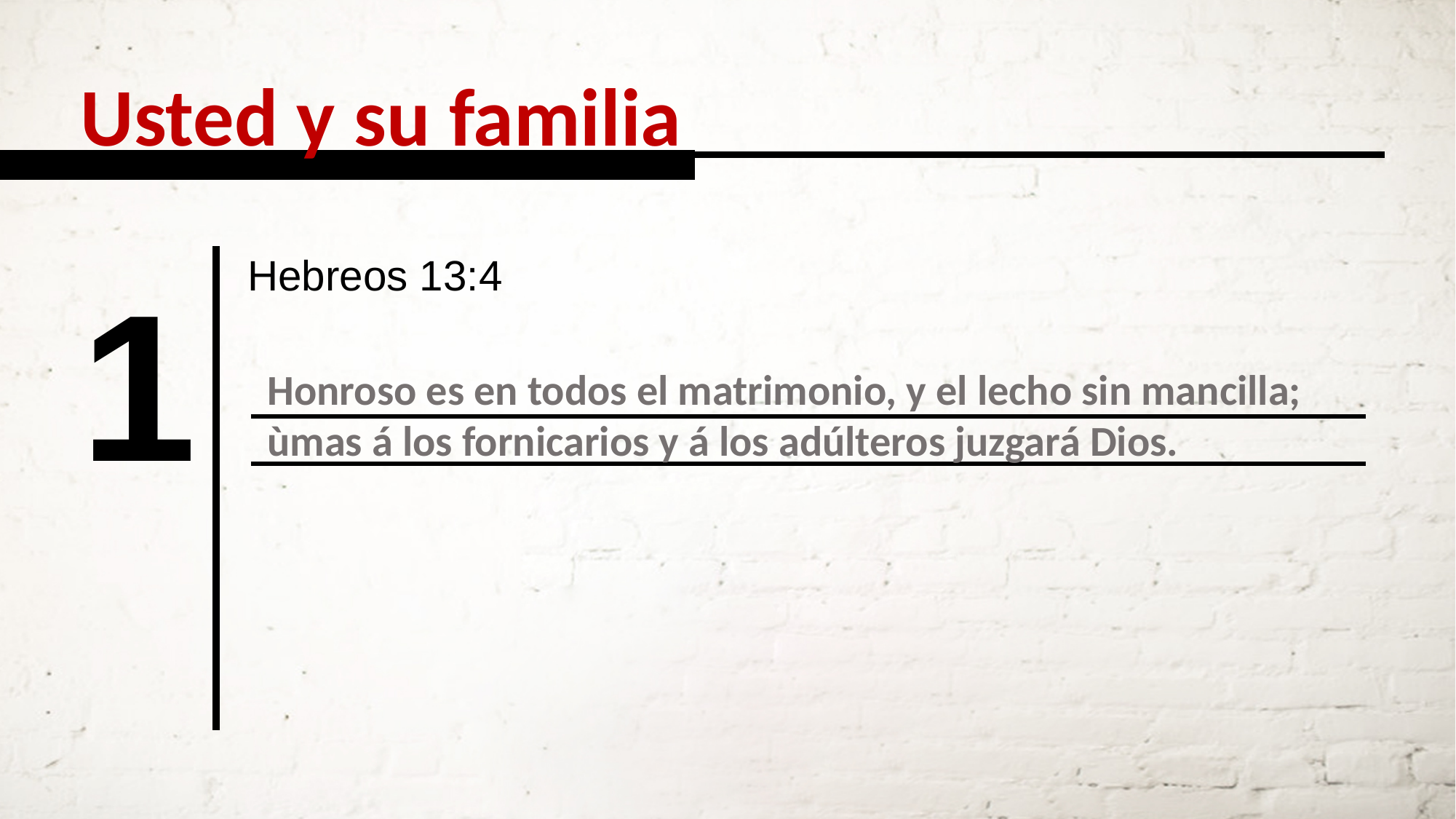

Usted y su familia

Hebreos 13:4
1
Honroso es en todos el matrimonio, y el lecho sin mancilla; ùmas á los fornicarios y á los adúlteros juzgará Dios.